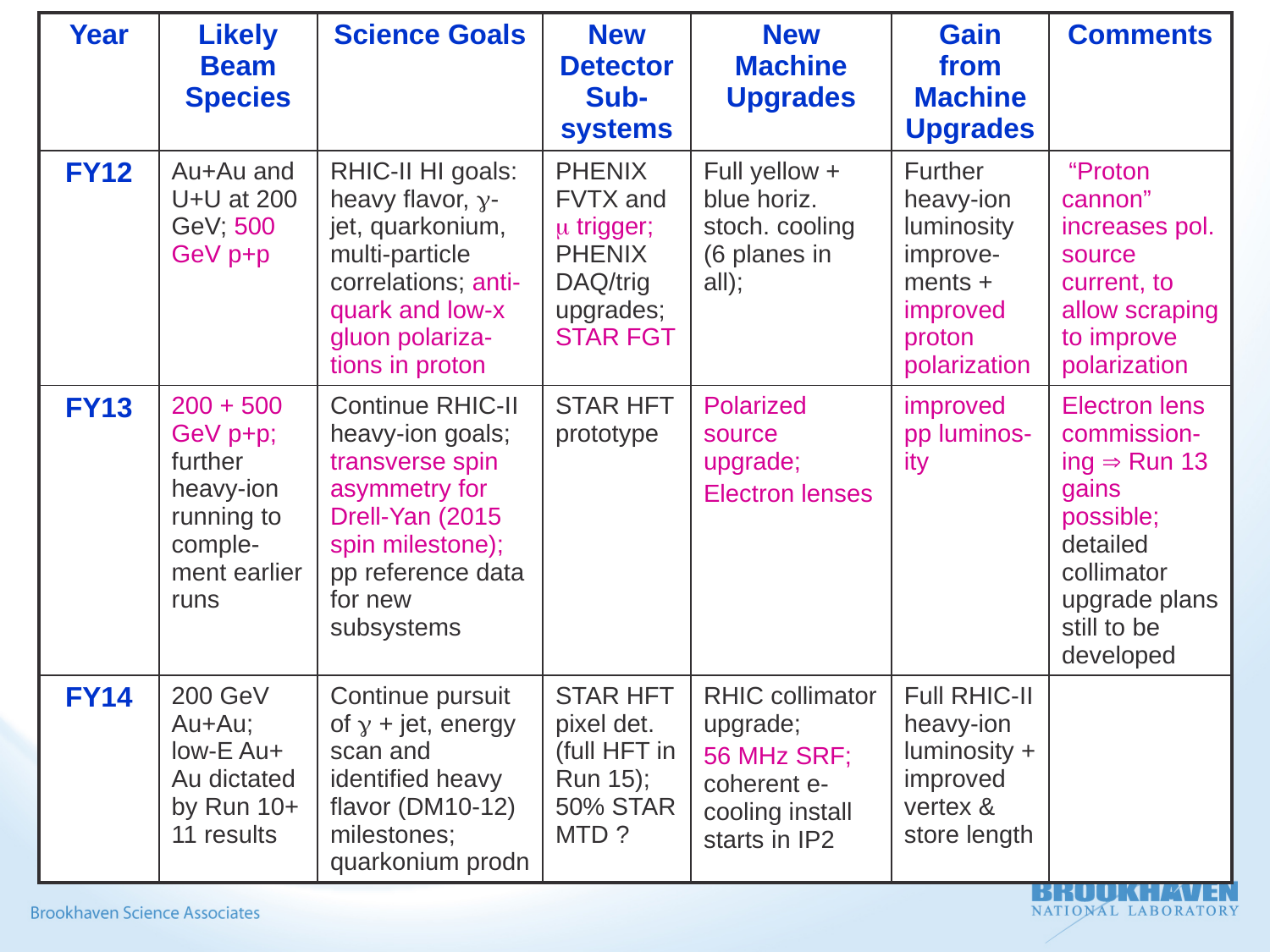

| Year | Likely Beam Species | Science Goals | New Detector Sub-systems | New Machine Upgrades | Gain from Machine Upgrades | Comments |
| --- | --- | --- | --- | --- | --- | --- |
| FY12 | Au+Au and U+U at 200 GeV; 500 GeV p+p | RHIC-II HI goals: heavy flavor, γ-jet, quarkonium, multi-particle correlations; anti-quark and low-x gluon polariza-tions in proton | PHENIX FVTX and μ trigger; PHENIX DAQ/trig upgrades; STAR FGT | Full yellow + blue horiz. stoch. cooling (6 planes in all); | Further heavy-ion luminosity improve-ments + improved proton polarization | “Proton cannon” increases pol. source current, to allow scraping to improve polarization |
| FY13 | 200 + 500 GeV p+p; further heavy-ion running to comple-ment earlier runs | Continue RHIC-II heavy-ion goals; transverse spin asymmetry for Drell-Yan (2015 spin milestone); pp reference data for new subsystems | STAR HFT prototype | Polarized source upgrade; Electron lenses | improved pp luminos-ity | Electron lens commission-ing ⇒ Run 13 gains possible; detailed collimator upgrade plans still to be developed |
| FY14 | 200 GeV Au+Au; low-E Au+ Au dictated by Run 10+ 11 results | Continue pursuit of γ + jet, energy scan and identified heavy flavor (DM10-12) milestones; quarkonium prodn | STAR HFT pixel det. (full HFT in Run 15); 50% STAR MTD ? | RHIC collimator upgrade; 56 MHz SRF; coherent e-cooling install starts in IP2 | Full RHIC-II heavy-ion luminosity + improved vertex & store length |  |